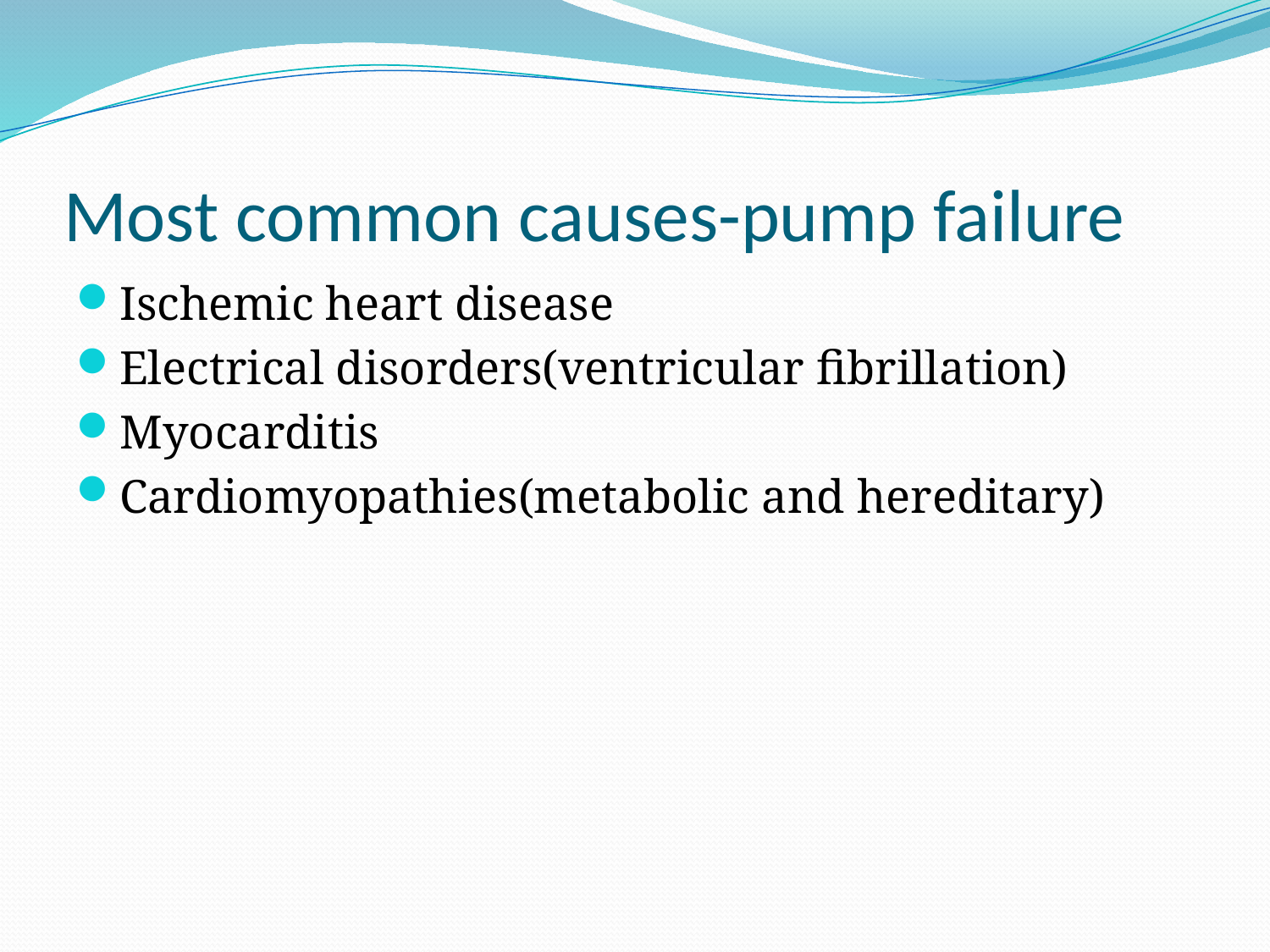

# Most common causes-pump failure
Ischemic heart disease
Electrical disorders(ventricular fibrillation)
Myocarditis
Cardiomyopathies(metabolic and hereditary)